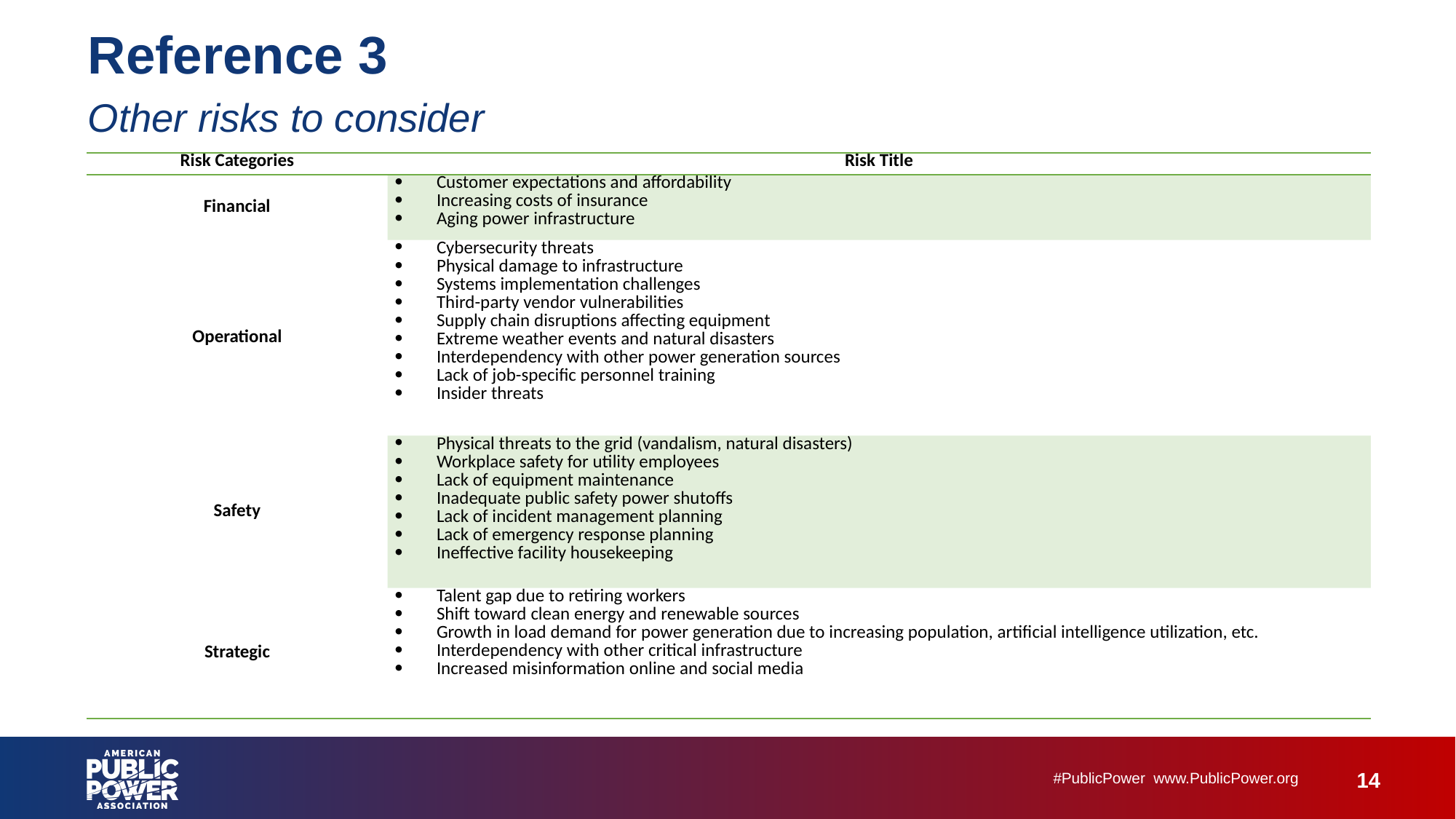

# Reference 3 Other risks to consider
| Risk Categories | Risk Title |
| --- | --- |
| Financial | Customer expectations and affordability Increasing costs of insurance Aging power infrastructure |
| Operational | Cybersecurity threats Physical damage to infrastructure Systems implementation challenges Third-party vendor vulnerabilities Supply chain disruptions affecting equipment Extreme weather events and natural disasters Interdependency with other power generation sources Lack of job-specific personnel training Insider threats |
| Safety | Physical threats to the grid (vandalism, natural disasters) Workplace safety for utility employees Lack of equipment maintenance Inadequate public safety power shutoffs Lack of incident management planning Lack of emergency response planning Ineffective facility housekeeping |
| Strategic | Talent gap due to retiring workers Shift toward clean energy and renewable sources Growth in load demand for power generation due to increasing population, artificial intelligence utilization, etc. Interdependency with other critical infrastructure Increased misinformation online and social media |
14
#PublicPower  www.PublicPower.org